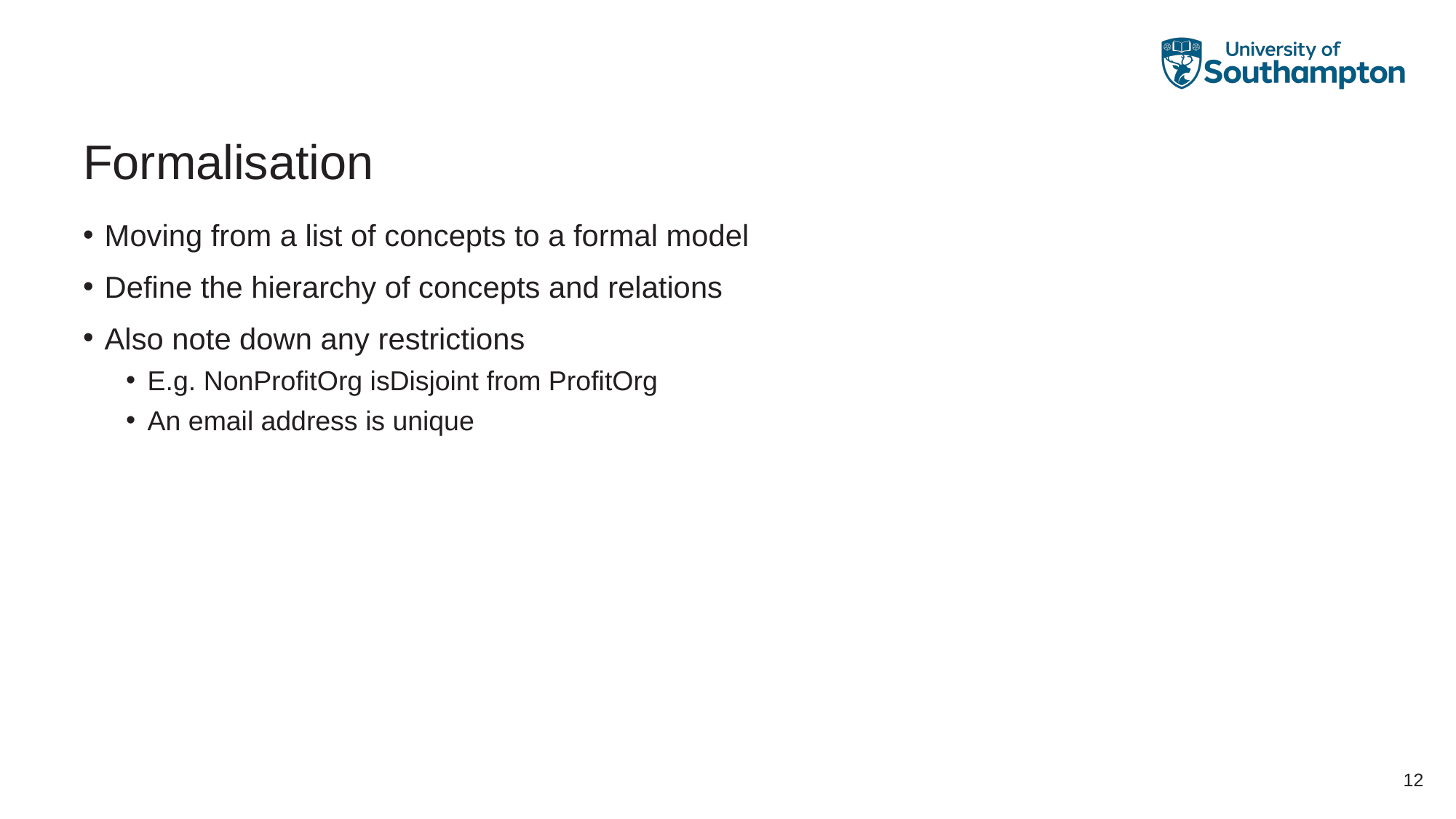

# Formalisation
Moving from a list of concepts to a formal model
Define the hierarchy of concepts and relations
Also note down any restrictions
E.g. NonProfitOrg isDisjoint from ProfitOrg
An email address is unique